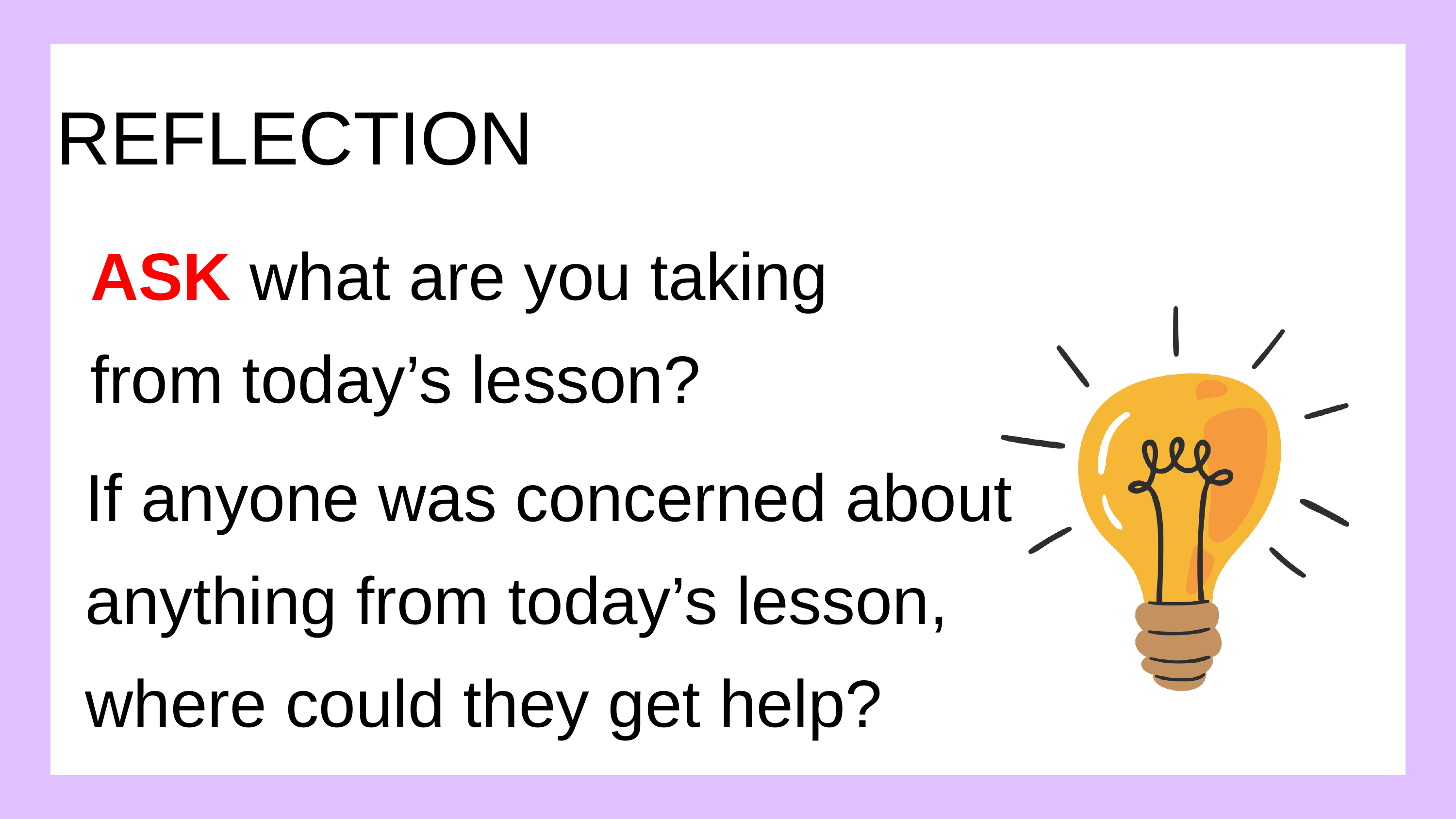

REFLECTION
ASK what are you taking from today’s lesson?

If anyone was concerned about anything from today’s lesson, where could they get help?